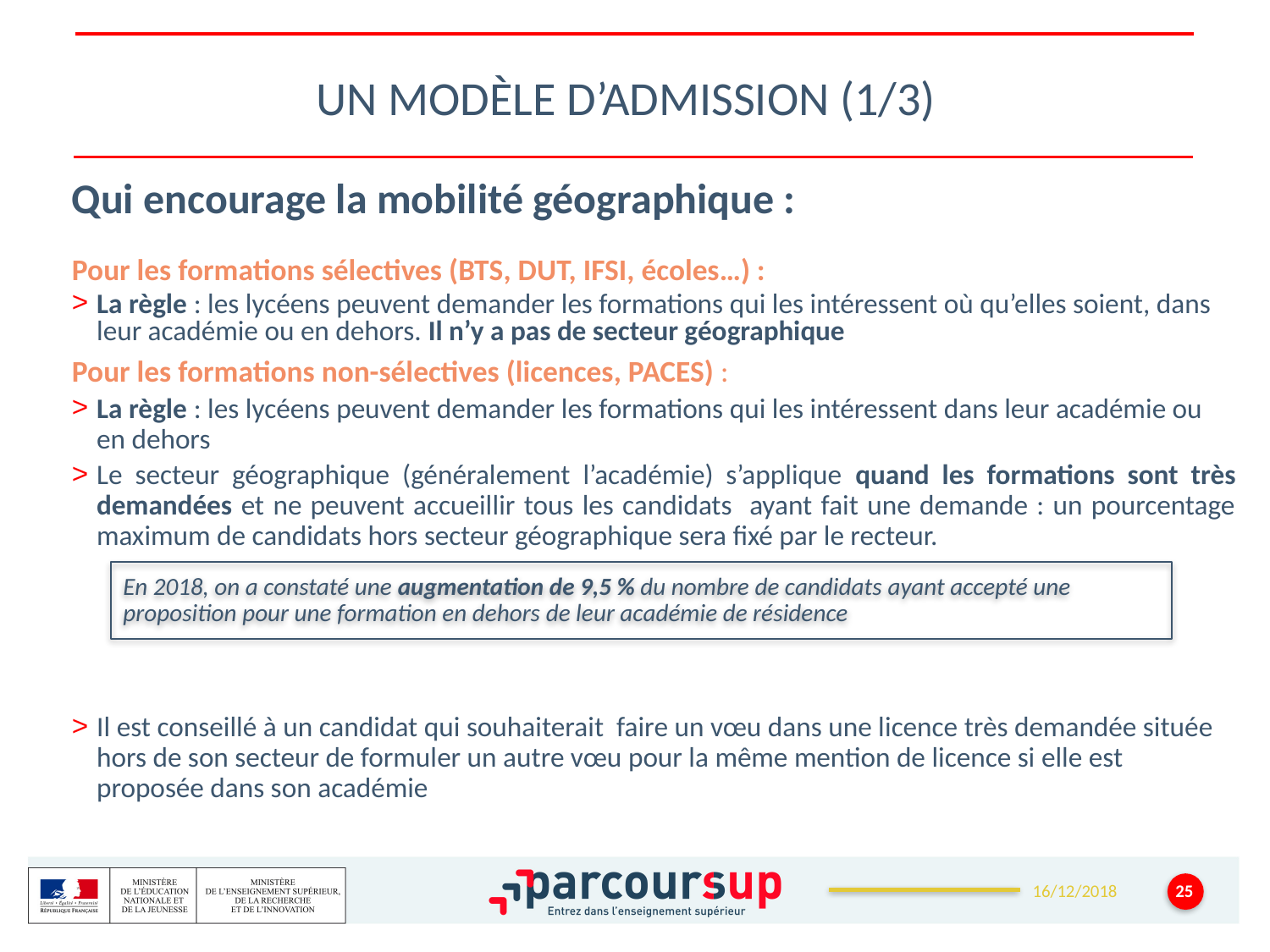

# Un modèle d’admission (1/3)
Qui encourage la mobilité géographique :

Pour les formations sélectives (BTS, DUT, IFSI, écoles…) :
La règle : les lycéens peuvent demander les formations qui les intéressent où qu’elles soient, dans leur académie ou en dehors. Il n’y a pas de secteur géographique
Pour les formations non-sélectives (licences, PACES) :
La règle : les lycéens peuvent demander les formations qui les intéressent dans leur académie ou en dehors
Le secteur géographique (généralement l’académie) s’applique quand les formations sont très demandées et ne peuvent accueillir tous les candidats  ayant fait une demande : un pourcentage maximum de candidats hors secteur géographique sera fixé par le recteur.

Il est conseillé à un candidat qui souhaiterait  faire un vœu dans une licence très demandée située hors de son secteur de formuler un autre vœu pour la même mention de licence si elle est proposée dans son académie

En 2018, on a constaté une augmentation de 9,5 % du nombre de candidats ayant accepté une proposition pour une formation en dehors de leur académie de résidence
25